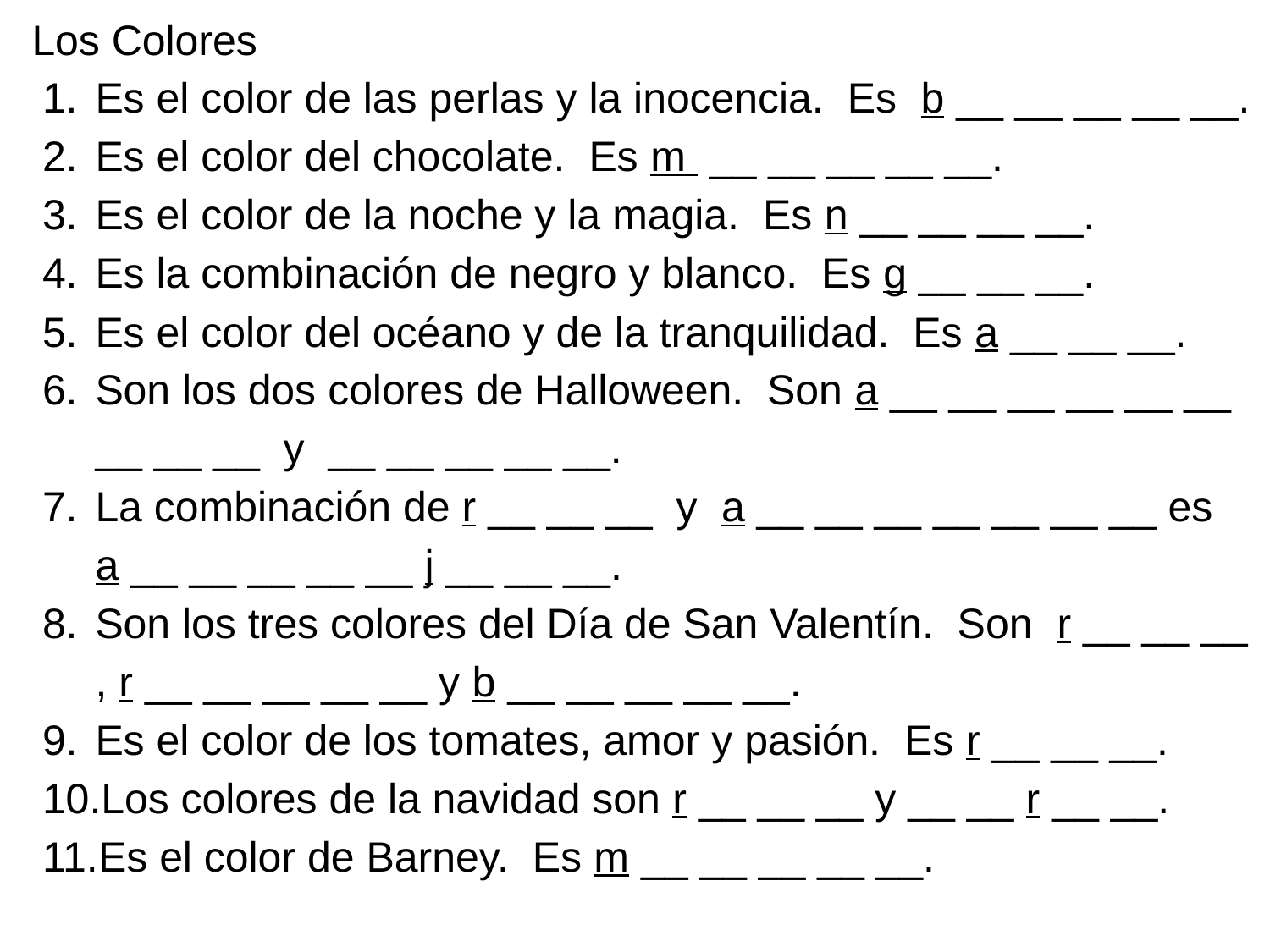

Los Colores
Es el color de las perlas y la inocencia.  Es  b __ __ __ __ __.
Es el color del chocolate.  Es m  __ __ __ __ __.
Es el color de la noche y la magia.  Es n __ __ __ __.
Es la combinación de negro y blanco.  Es g __ __ __.
Es el color del océano y de la tranquilidad.  Es a __ __ __.
Son los dos colores de Halloween.  Son a __ __ __ __ __ __ __ __ __  y  __ __ __ __ __.
La combinación de r __ __ __  y  a __ __ __ __ __ __ __ es  a __ __ __ __ __ j __ __ __.
Son los tres colores del Día de San Valentín.  Son  r __ __ __ , r __ __ __ __ __ y b __ __ __ __ __.
Es el color de los tomates, amor y pasión.  Es r __ __ __.
Los colores de la navidad son r __ __ __ y __ __ r __ __.
Es el color de Barney.  Es m __ __ __ __ __.